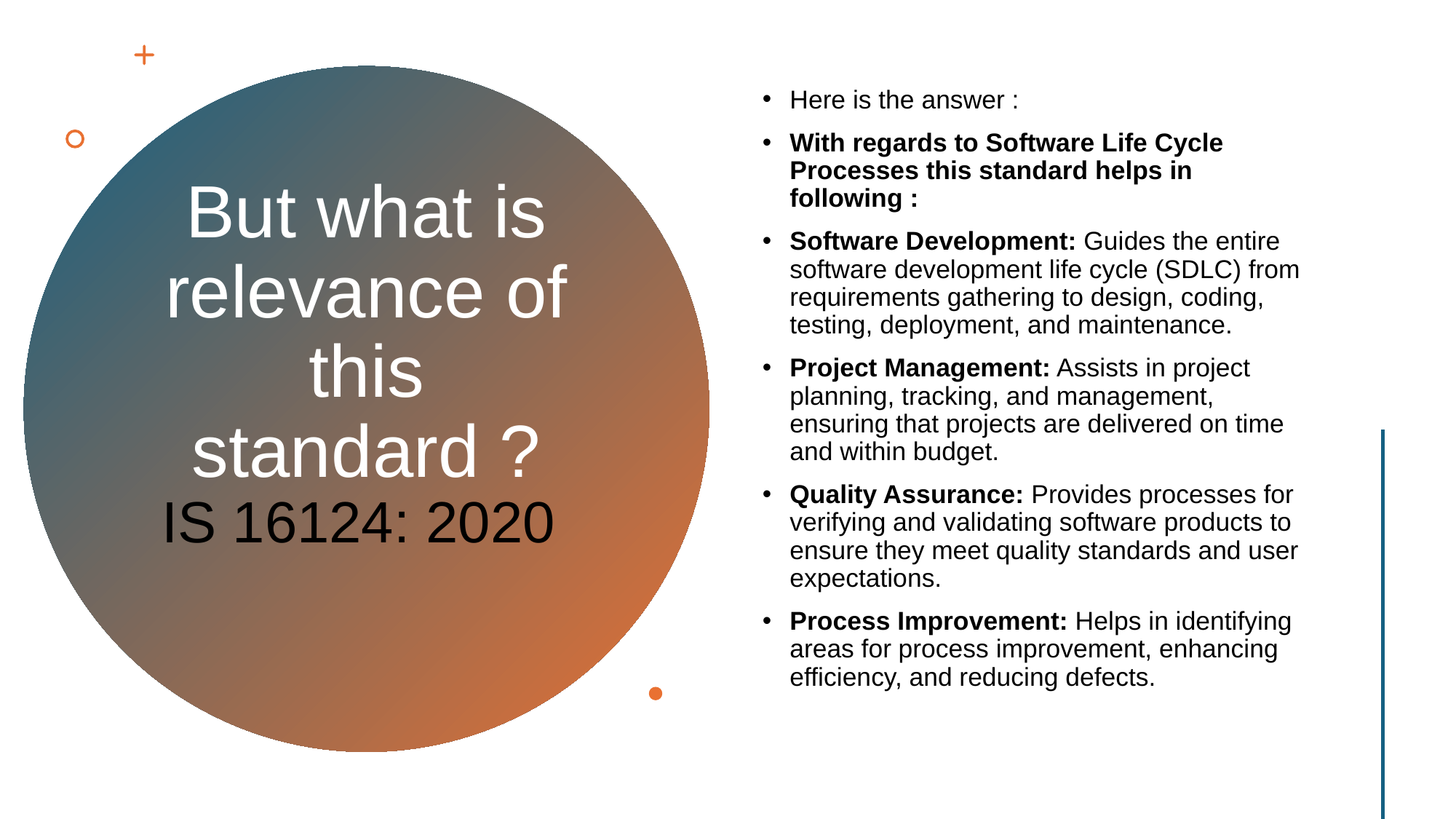

Here is the answer :
With regards to Software Life Cycle Processes this standard helps in following :
Software Development: Guides the entire software development life cycle (SDLC) from requirements gathering to design, coding, testing, deployment, and maintenance.
Project Management: Assists in project planning, tracking, and management, ensuring that projects are delivered on time and within budget.
Quality Assurance: Provides processes for verifying and validating software products to ensure they meet quality standards and user expectations.
Process Improvement: Helps in identifying areas for process improvement, enhancing efficiency, and reducing defects.

# But what is relevance of this standard ? IS 16124: 2020